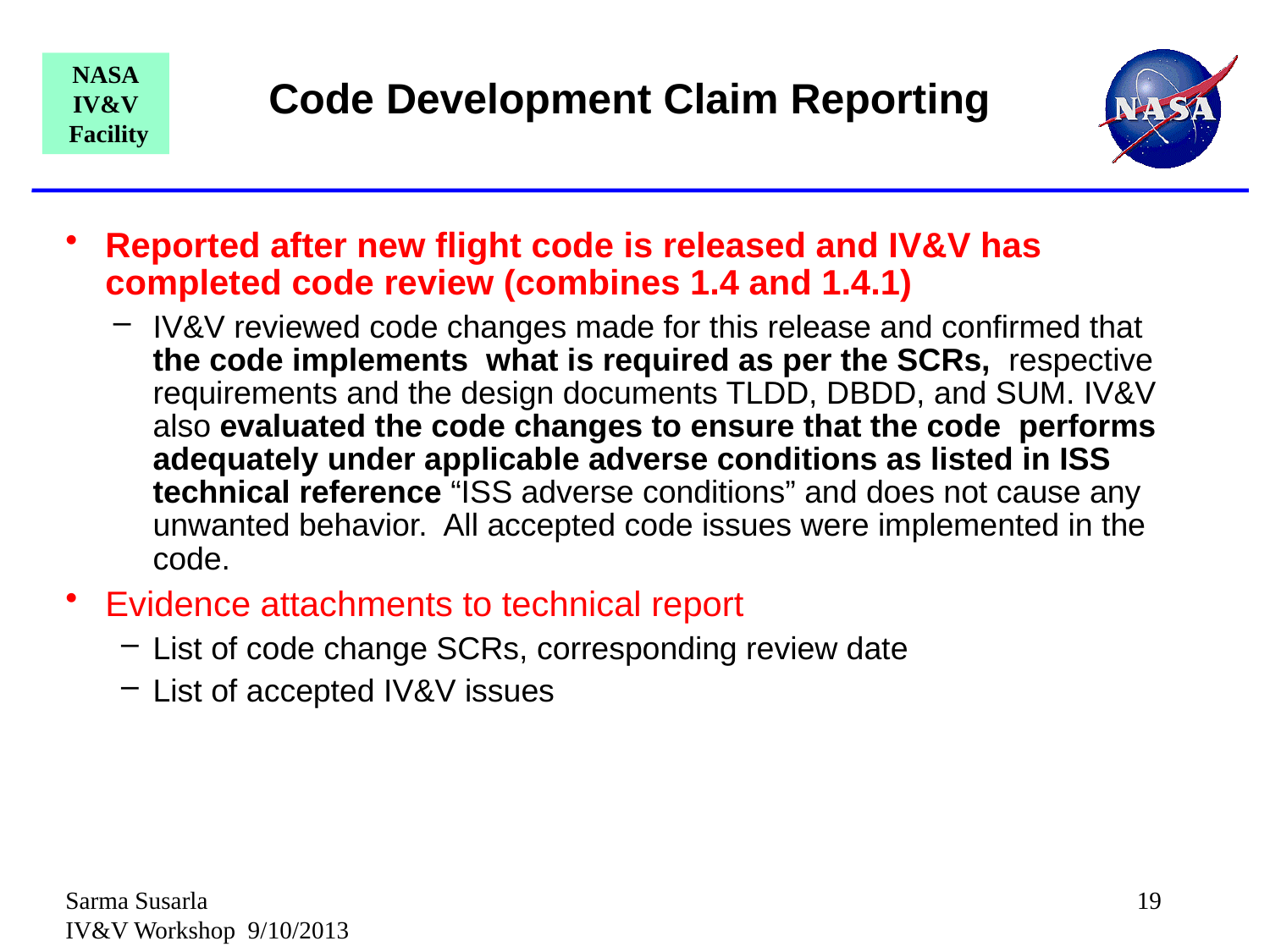

# Code Development Claim Reporting
Reported after new flight code is released and IV&V has completed code review (combines 1.4 and 1.4.1)
IV&V reviewed code changes made for this release and confirmed that the code implements  what is required as per the SCRs,  respective requirements and the design documents TLDD, DBDD, and SUM. IV&V also evaluated the code changes to ensure that the code  performs adequately under applicable adverse conditions as listed in ISS technical reference “ISS adverse conditions” and does not cause any unwanted behavior.  All accepted code issues were implemented in the code.
Evidence attachments to technical report
List of code change SCRs, corresponding review date
List of accepted IV&V issues
Sarma Susarla                                      IV&V Workshop  9/10/2013
19